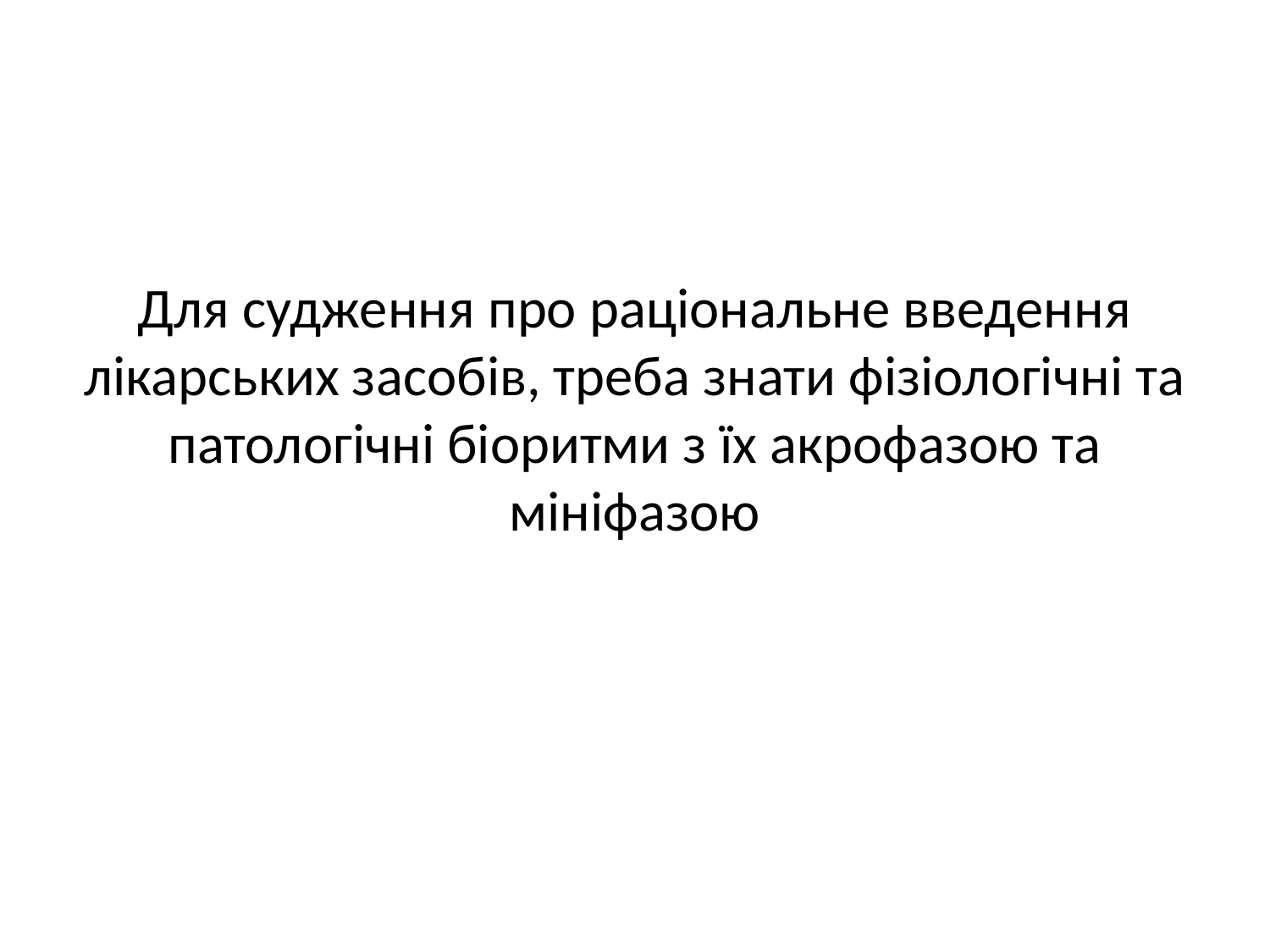

# Для судження про раціональне введення лікарських засобів, треба знати фізіологічні та патологічні біоритми з їх акрофазою та мініфазою